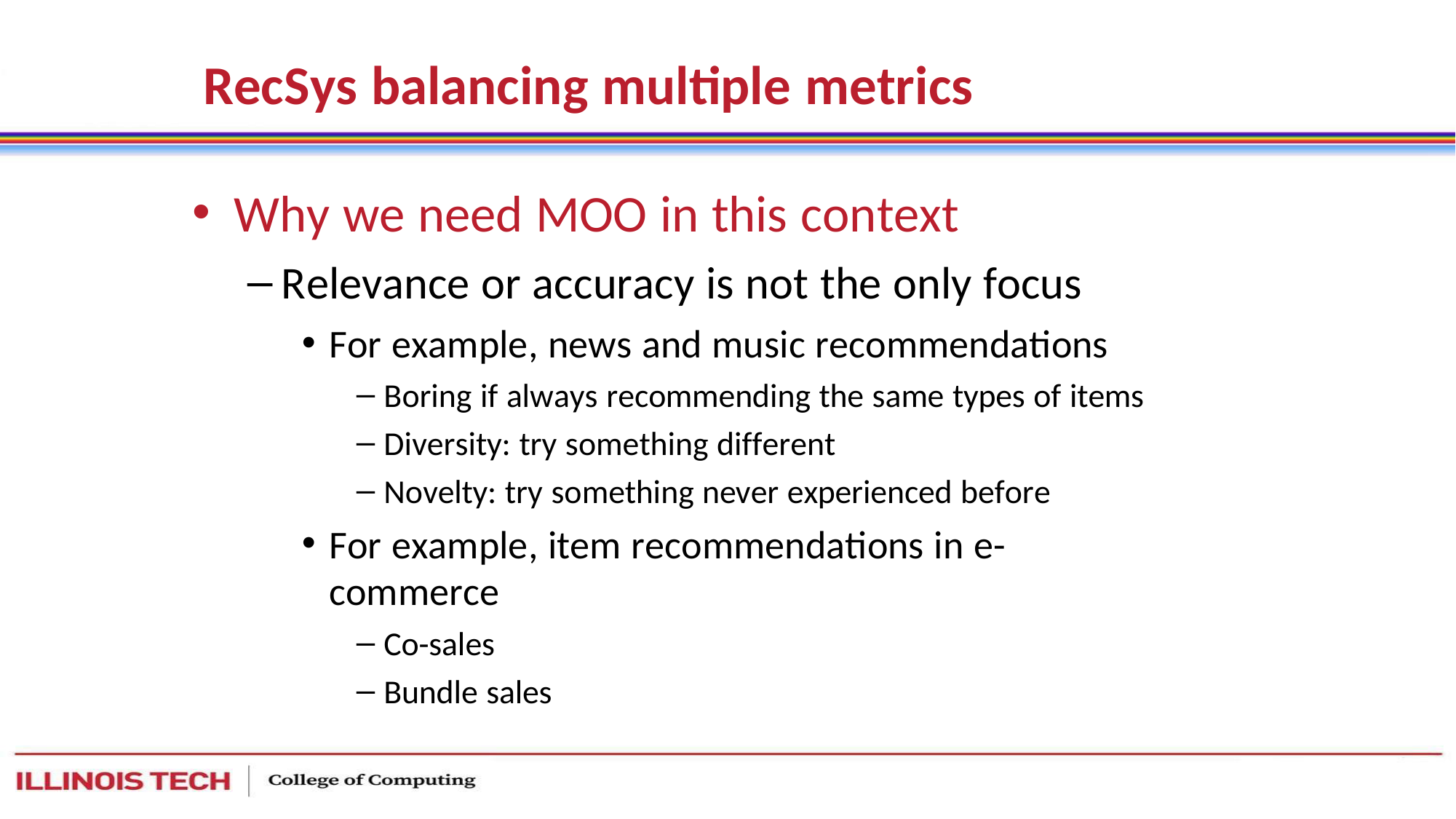

# RecSys balancing multiple metrics
Why we need MOO in this context
Relevance or accuracy is not the only focus
For example, news and music recommendations
Boring if always recommending the same types of items
Diversity: try something different
Novelty: try something never experienced before
For example, item recommendations in e-commerce
Co-sales
Bundle sales
49